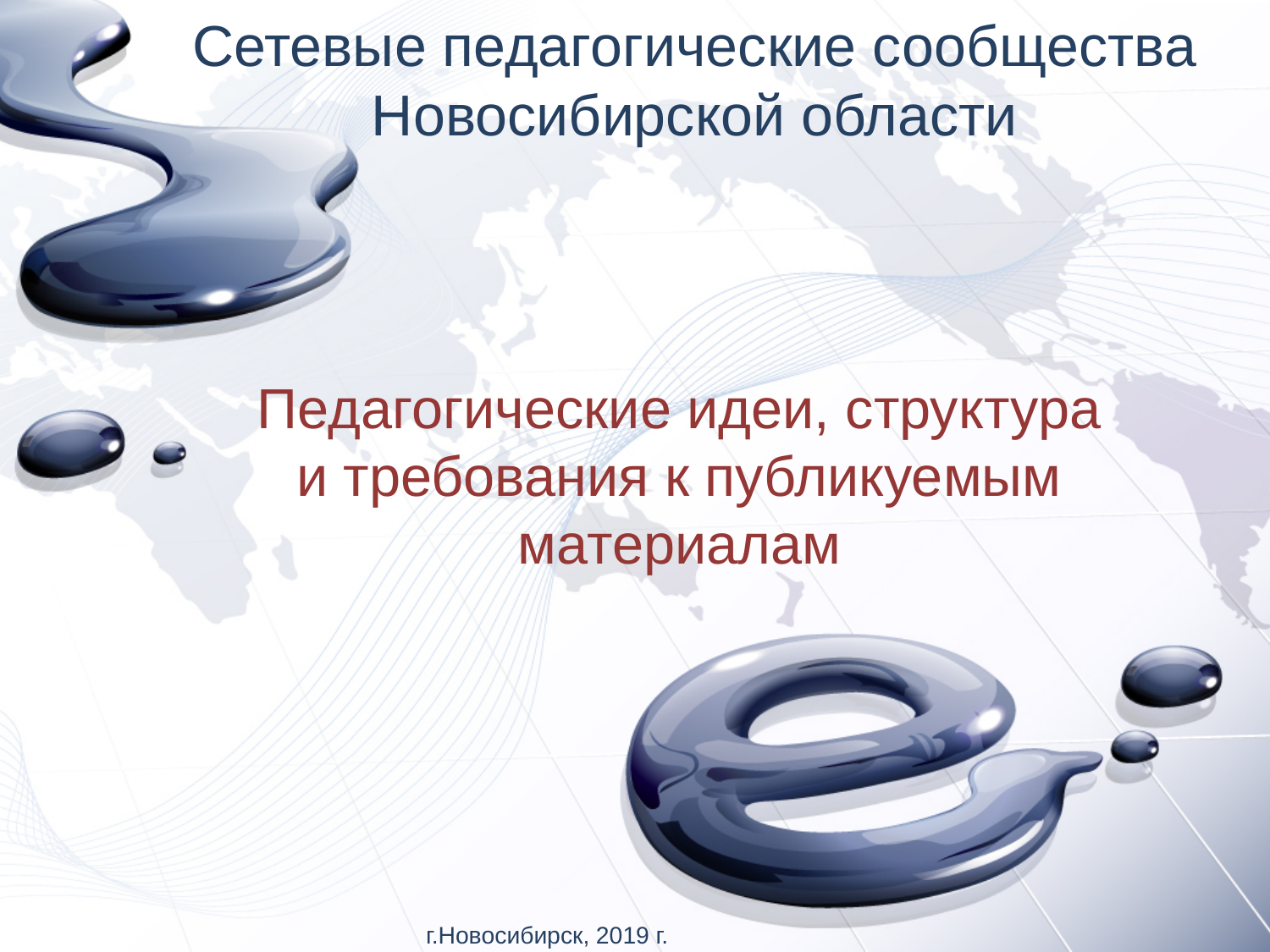

# Сетевые педагогические сообщества Новосибирской области
Педагогические идеи, структура и требования к публикуемым материалам

                      г.Новосибирск, 2019 г.